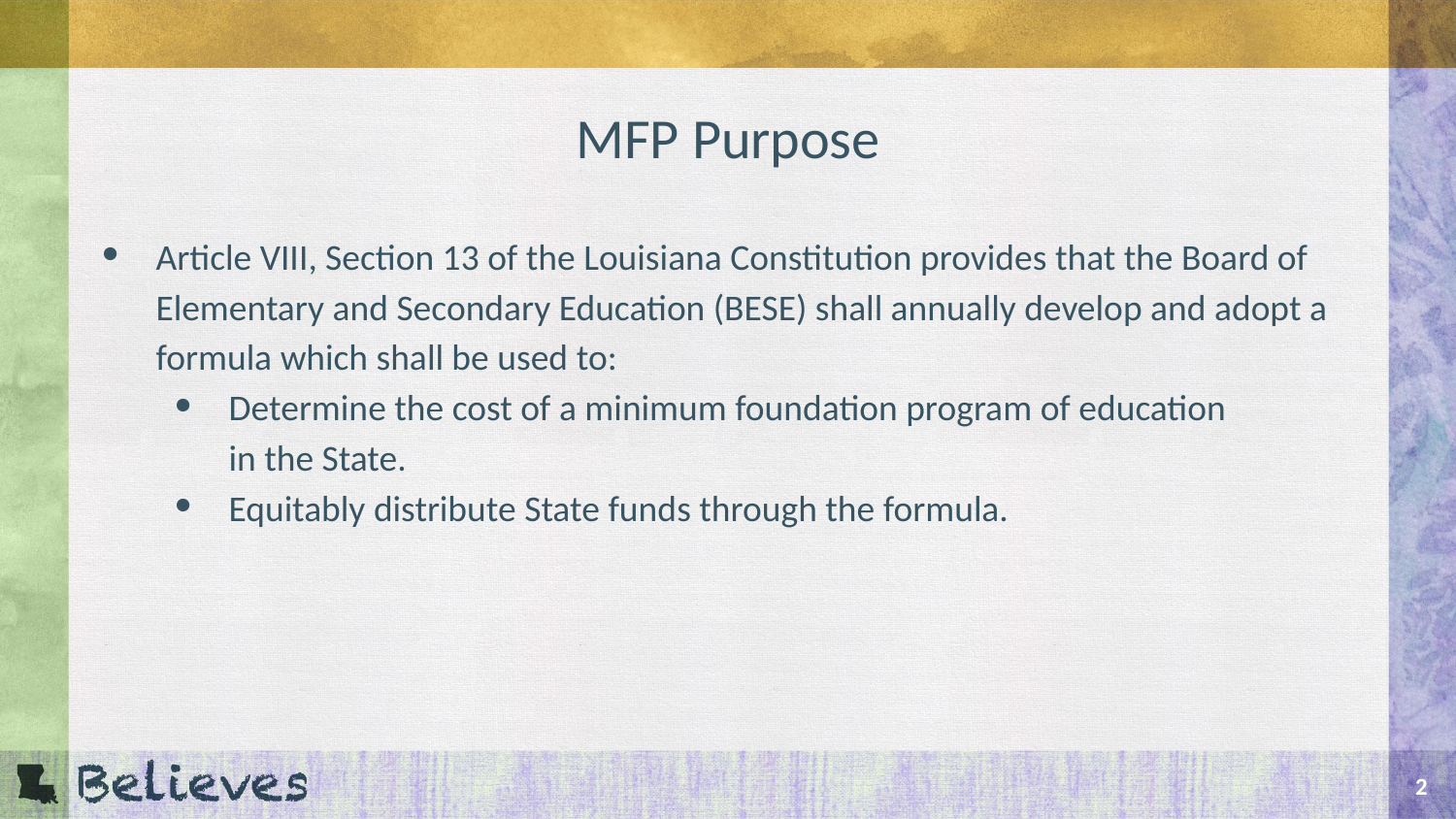

# MFP Purpose
Article VIII, Section 13 of the Louisiana Constitution provides that the Board of Elementary and Secondary Education (BESE) shall annually develop and adopt a formula which shall be used to:
Determine the cost of a minimum foundation program of education
in the State.
Equitably distribute State funds through the formula.